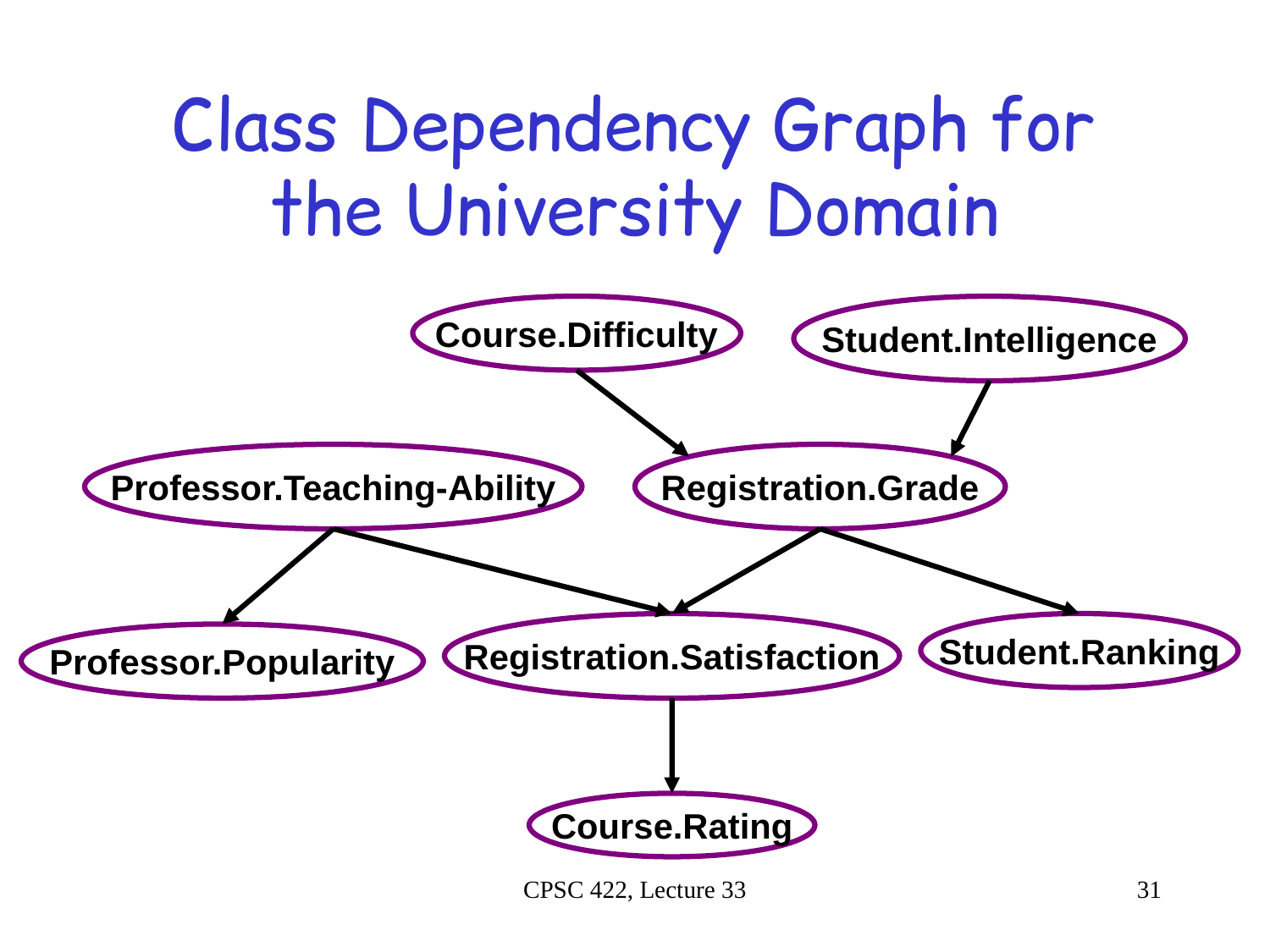

# Class Dependency Graph for the University Domain
Course.Difficulty
Student.Intelligence
Professor.Teaching-Ability
Registration.Grade
Registration.Satisfaction
Student.Ranking
Professor.Popularity
Course.Rating
CPSC 422, Lecture 33
31